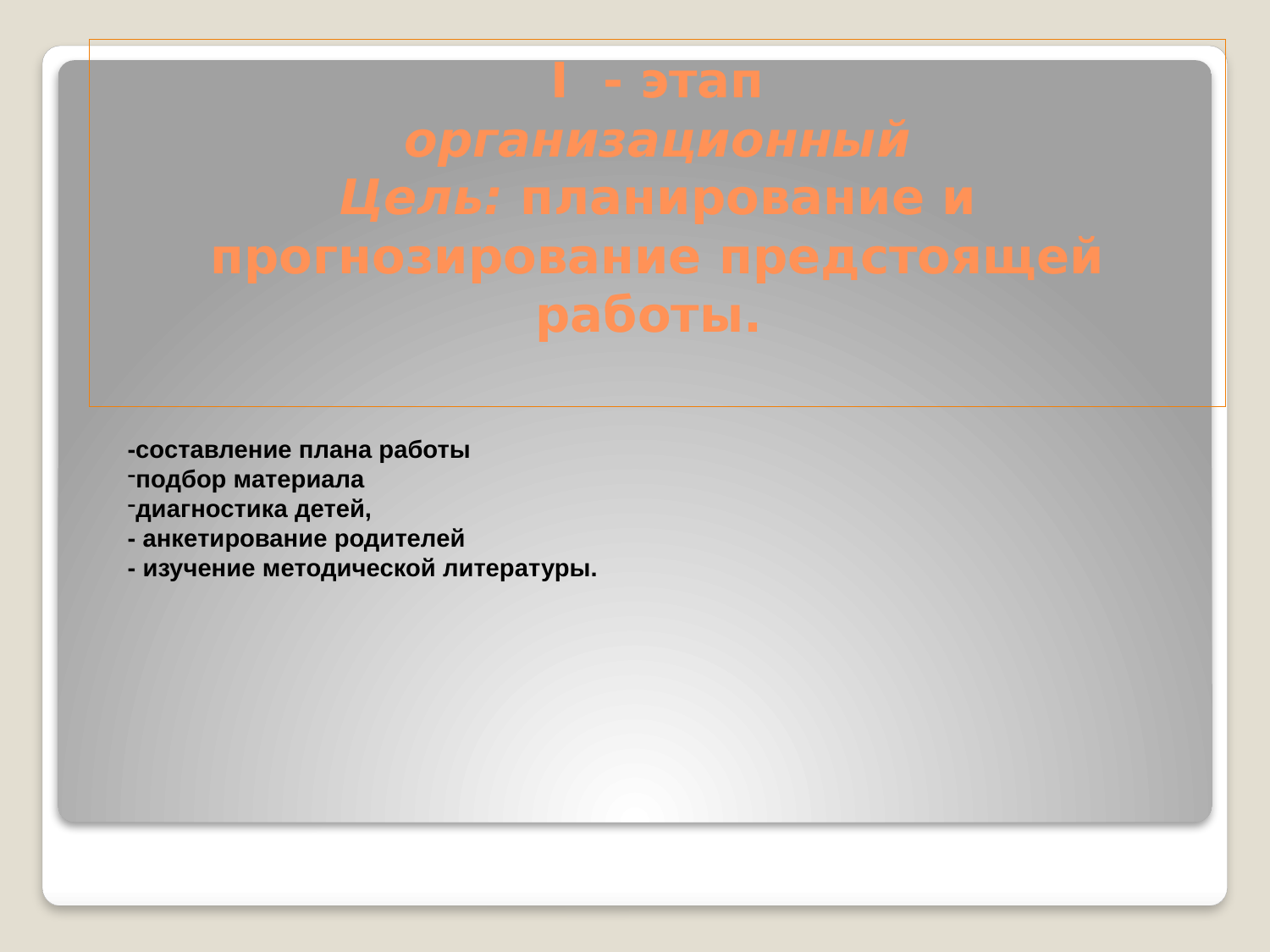

# I  - этап организационный Цель: планирование и прогнозирование предстоящей работы.

-составление плана работы
подбор материала
диагностика детей,
- анкетирование родителей
- изучение методической литературы.